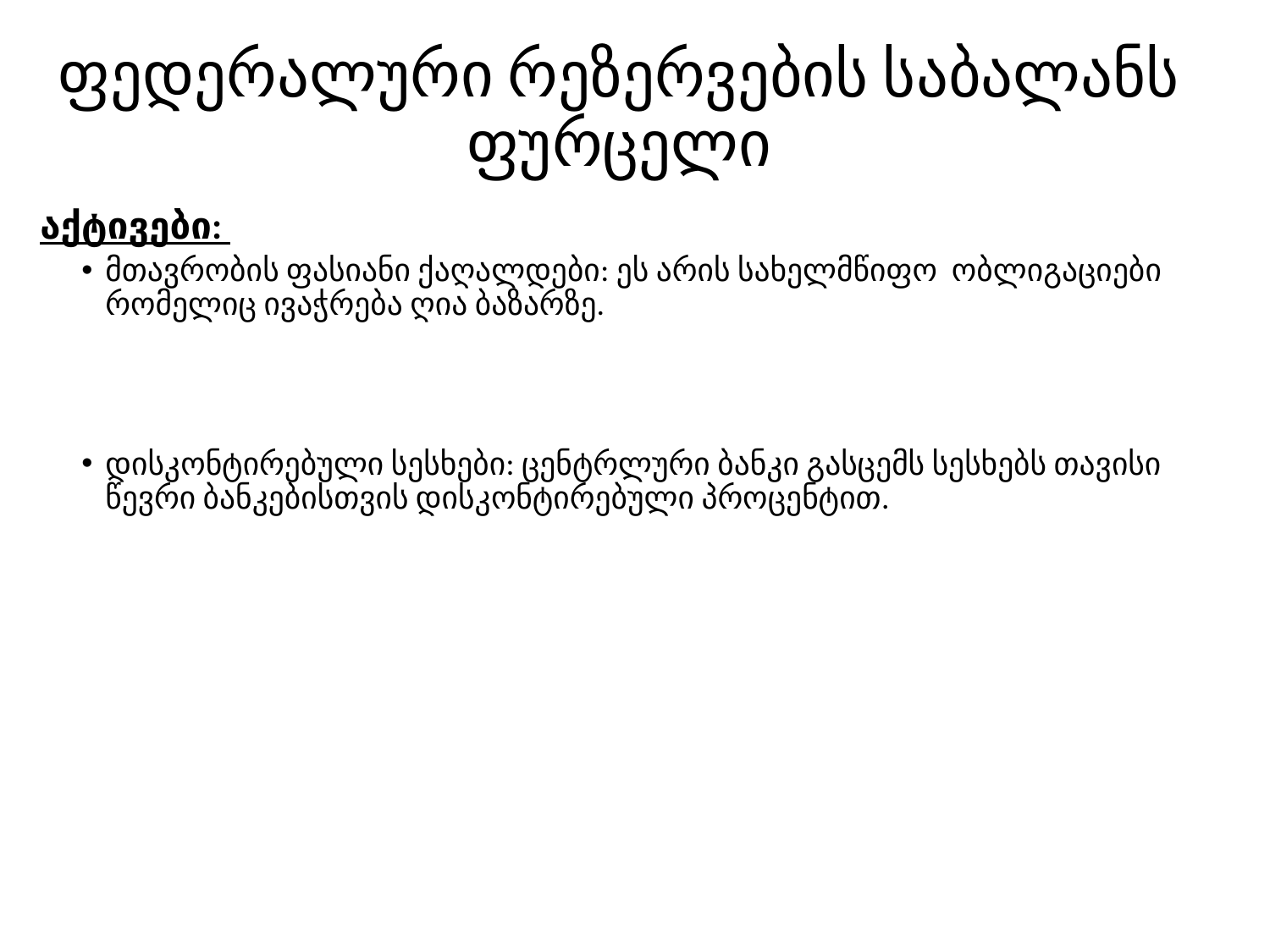

# ფედერალური რეზერვების საბალანს ფურცელი
აქტივები:
მთავრობის ფასიანი ქაღალდები: ეს არის სახელმწიფო  ობლიგაციები რომელიც ივაჭრება ღია ბაზარზე.

დისკონტირებული სესხები: ცენტრლური ბანკი გასცემს სესხებს თავისი წევრი ბანკებისთვის დისკონტირებული პროცენტით.